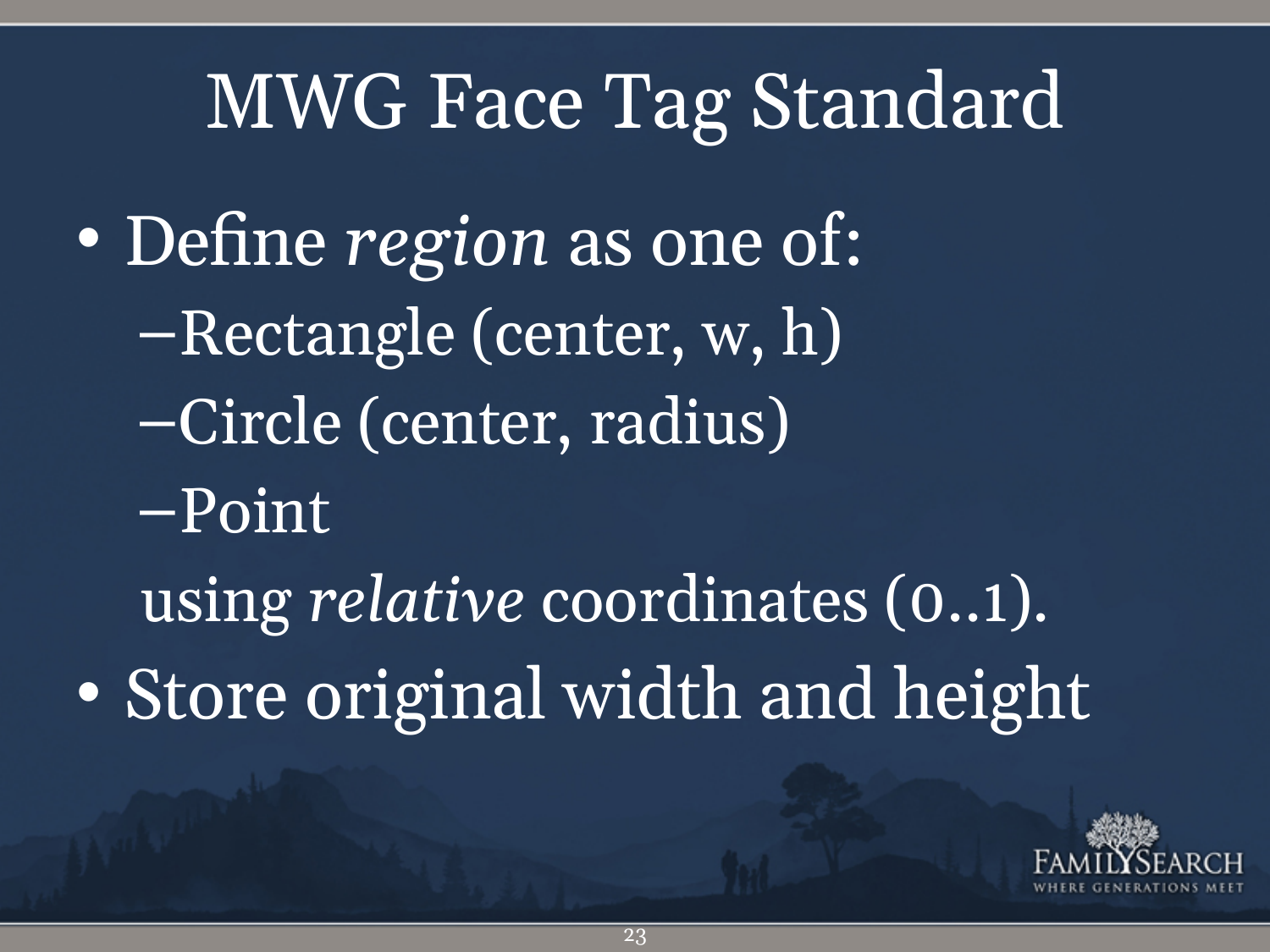

# MWG Face Tag Standard
Define region as one of:
Rectangle (center, w, h)
Circle (center, radius)
Point
using relative coordinates (0..1).
Store original width and height

23